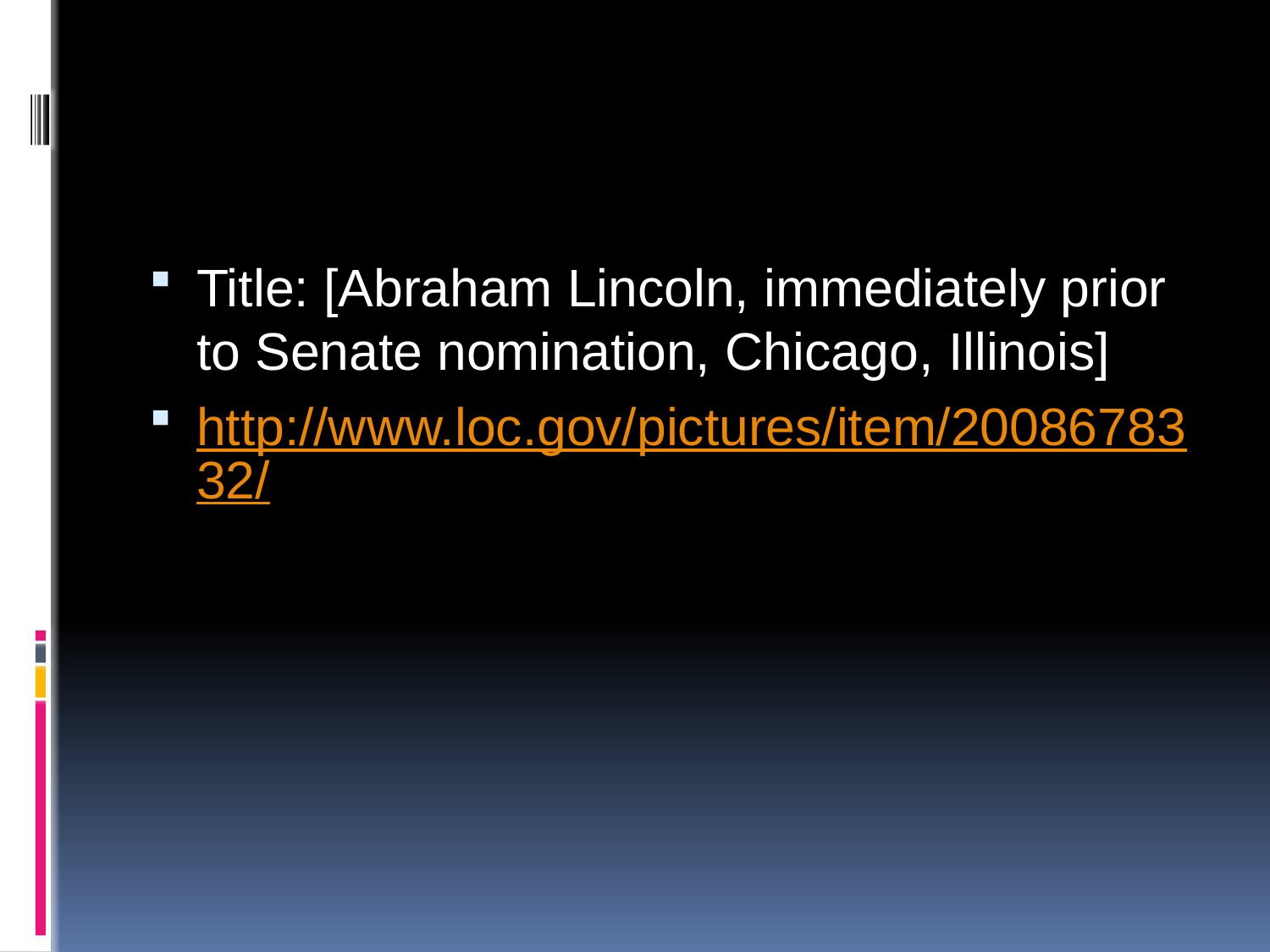

#
Title: [Abraham Lincoln, immediately prior to Senate nomination, Chicago, Illinois]
http://www.loc.gov/pictures/item/2008678332/